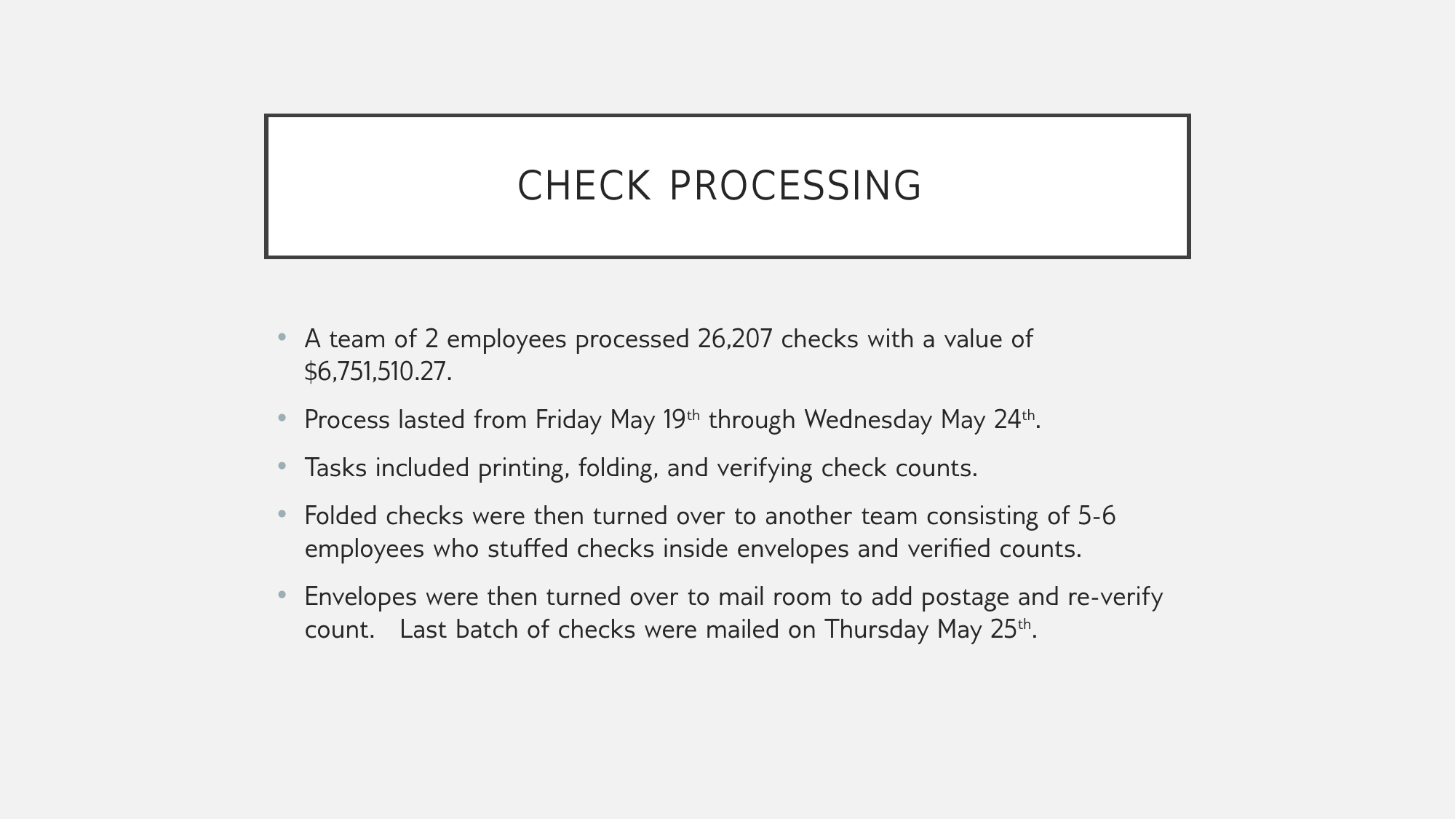

# check processing
A team of 2 employees processed 26,207 checks with a value of $6,751,510.27.
Process lasted from Friday May 19th through Wednesday May 24th.
Tasks included printing, folding, and verifying check counts.
Folded checks were then turned over to another team consisting of 5-6 employees who stuffed checks inside envelopes and verified counts.
Envelopes were then turned over to mail room to add postage and re-verify count.   Last batch of checks were mailed on Thursday May 25th.